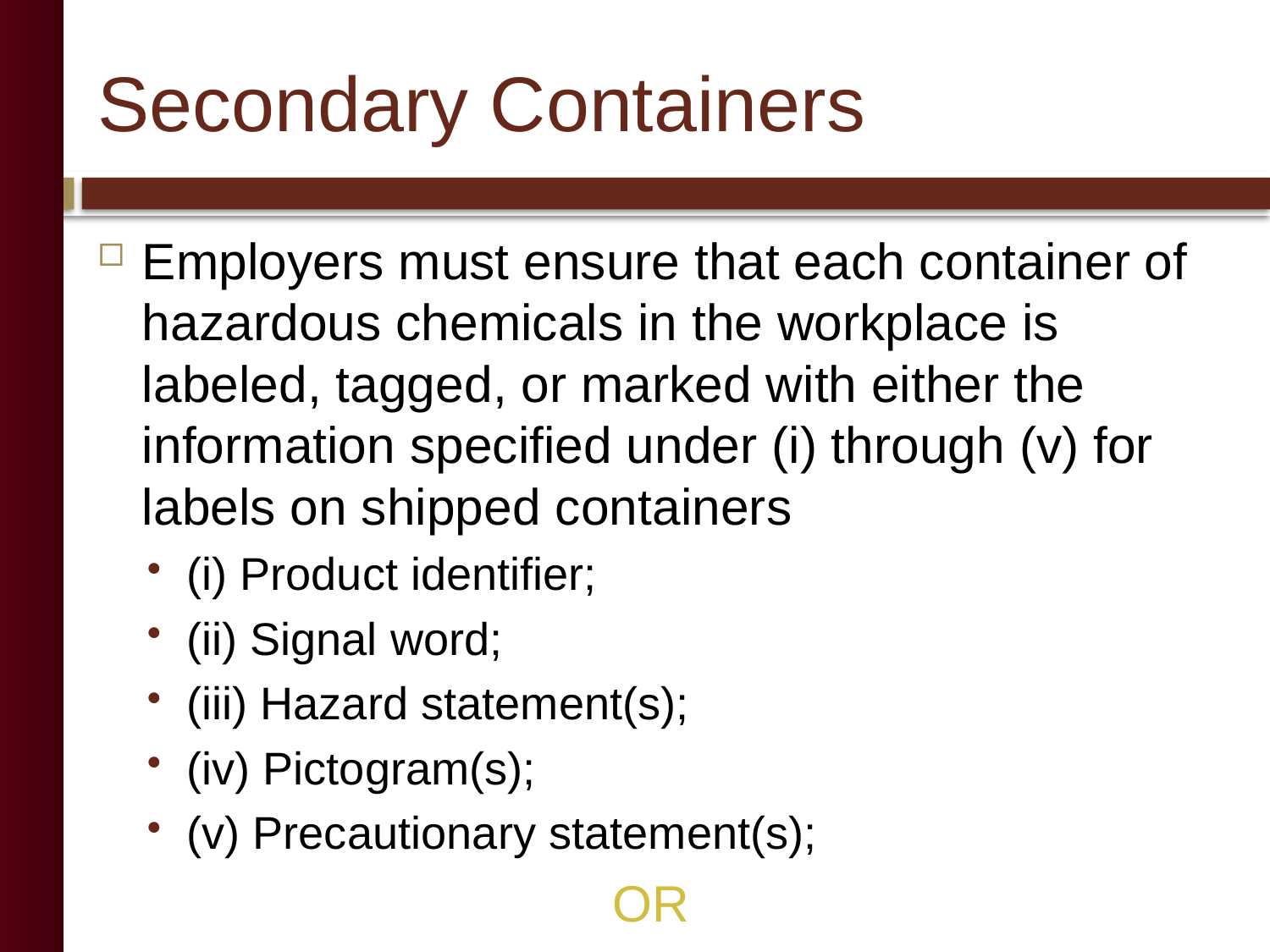

# Secondary Containers
Employers must ensure that each container of hazardous chemicals in the workplace is labeled, tagged, or marked with either the information specified under (i) through (v) for labels on shipped containers
(i) Product identifier;
(ii) Signal word;
(iii) Hazard statement(s);
(iv) Pictogram(s);
(v) Precautionary statement(s);
OR